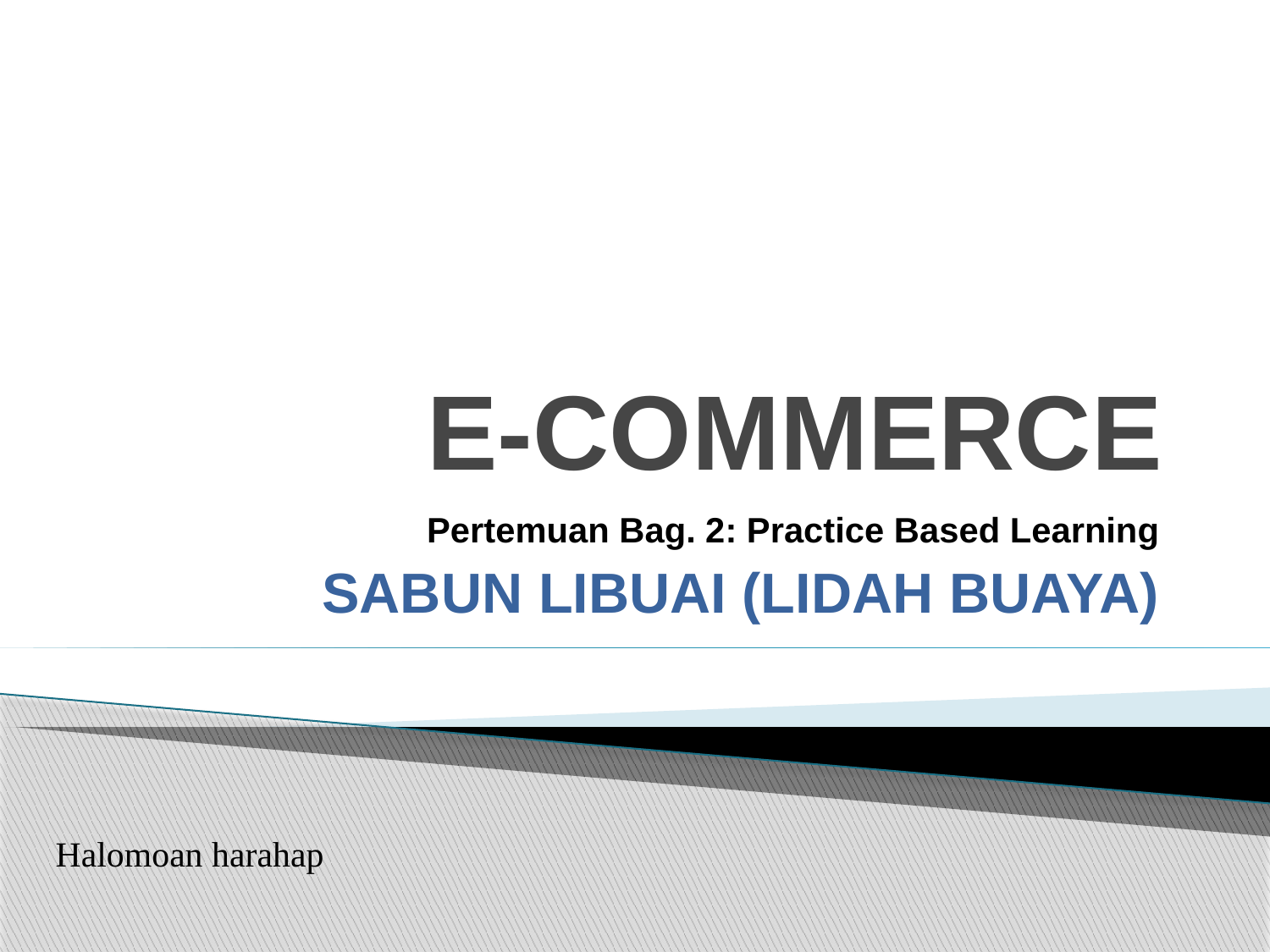

# E-COMMERCE
Pertemuan Bag. 2: Practice Based Learning
SABUN LIBUAI (LIDAH BUAYA)
Halomoan harahap